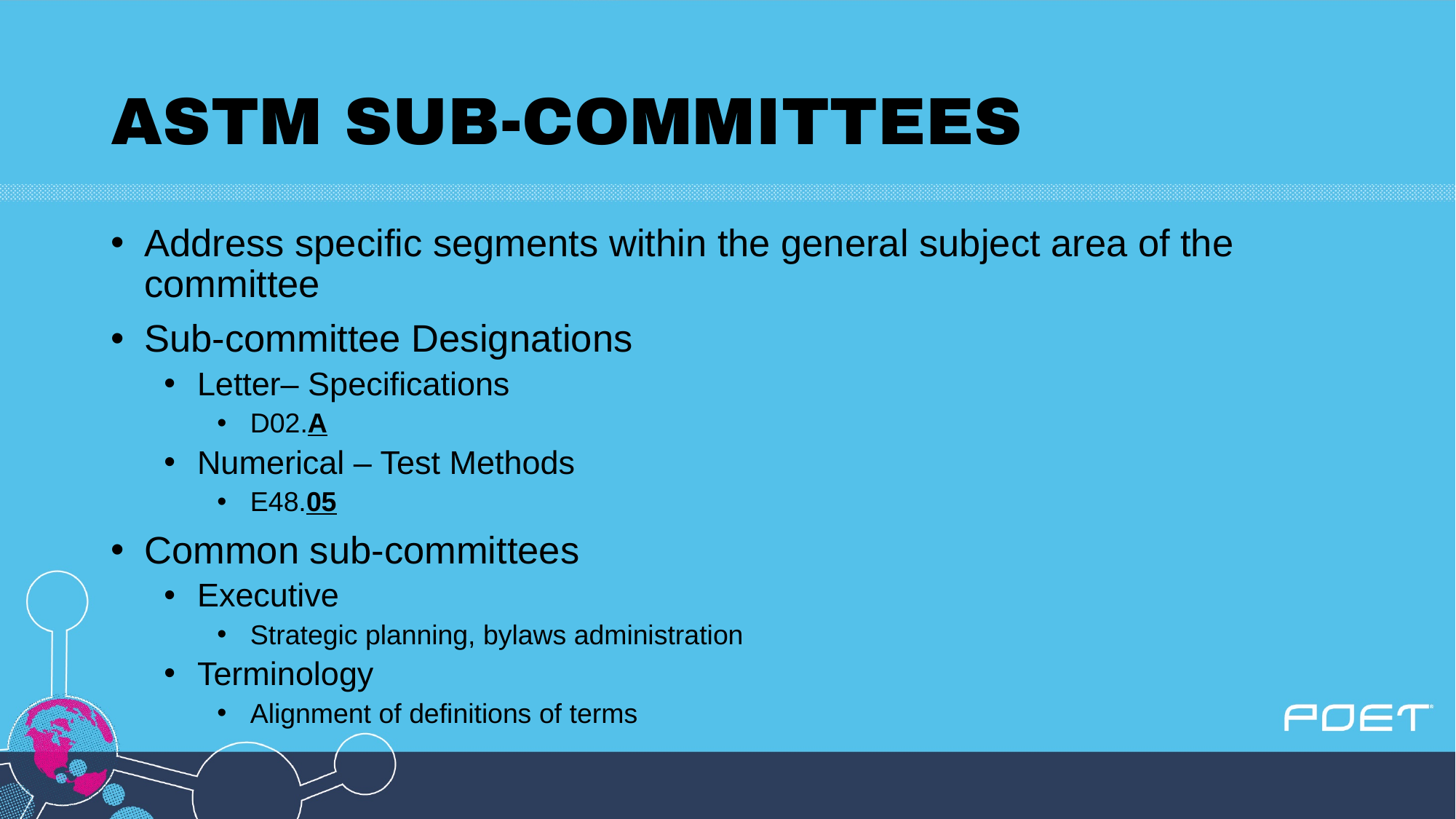

# ASTM SUB-COMMITTEES
Address specific segments within the general subject area of the committee
Sub-committee Designations
Letter– Specifications
D02.A
Numerical – Test Methods
E48.05
Common sub-committees
Executive
Strategic planning, bylaws administration
Terminology
Alignment of definitions of terms